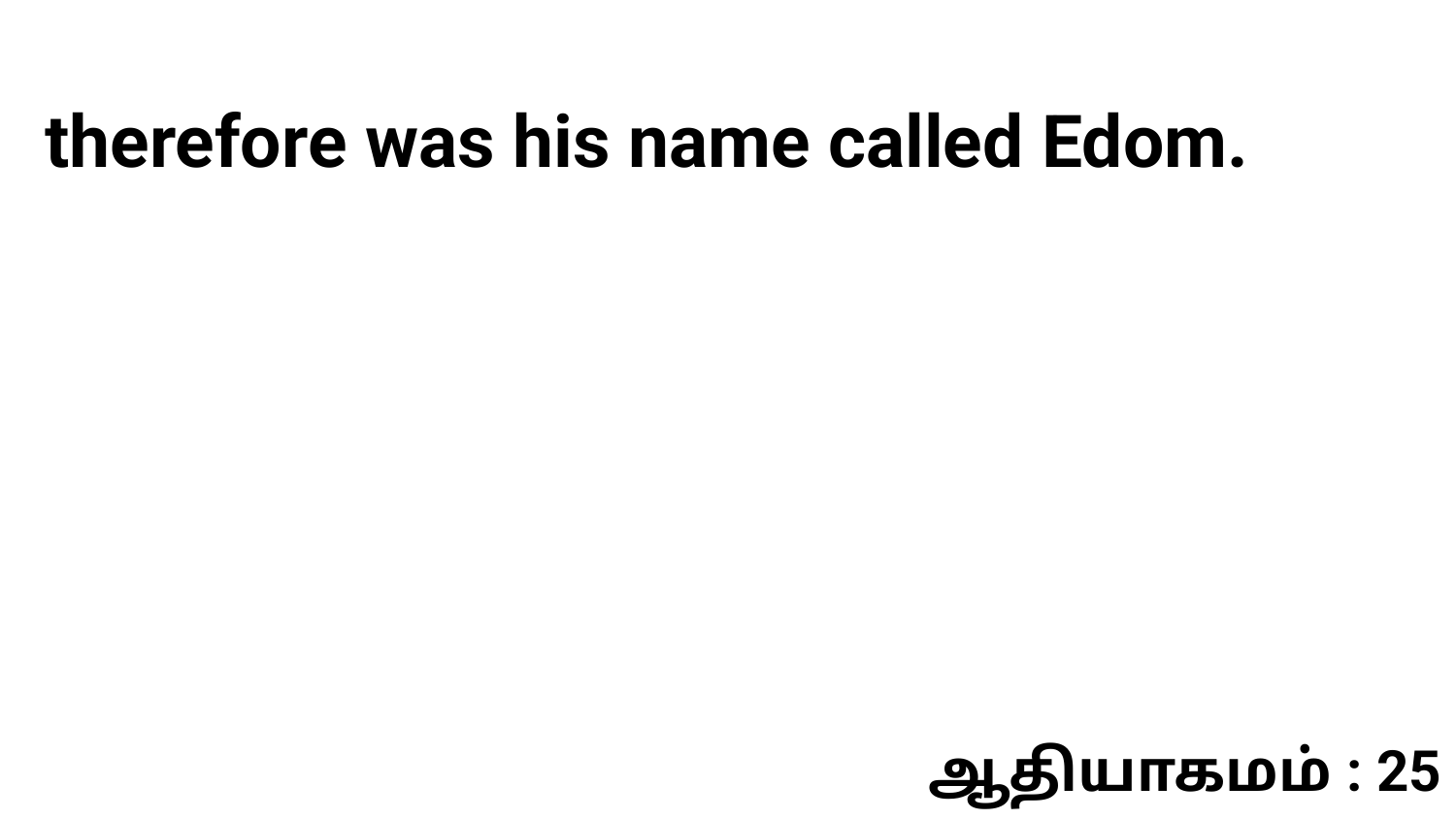

therefore was his name called Edom.
ஆதியாகமம் : 25